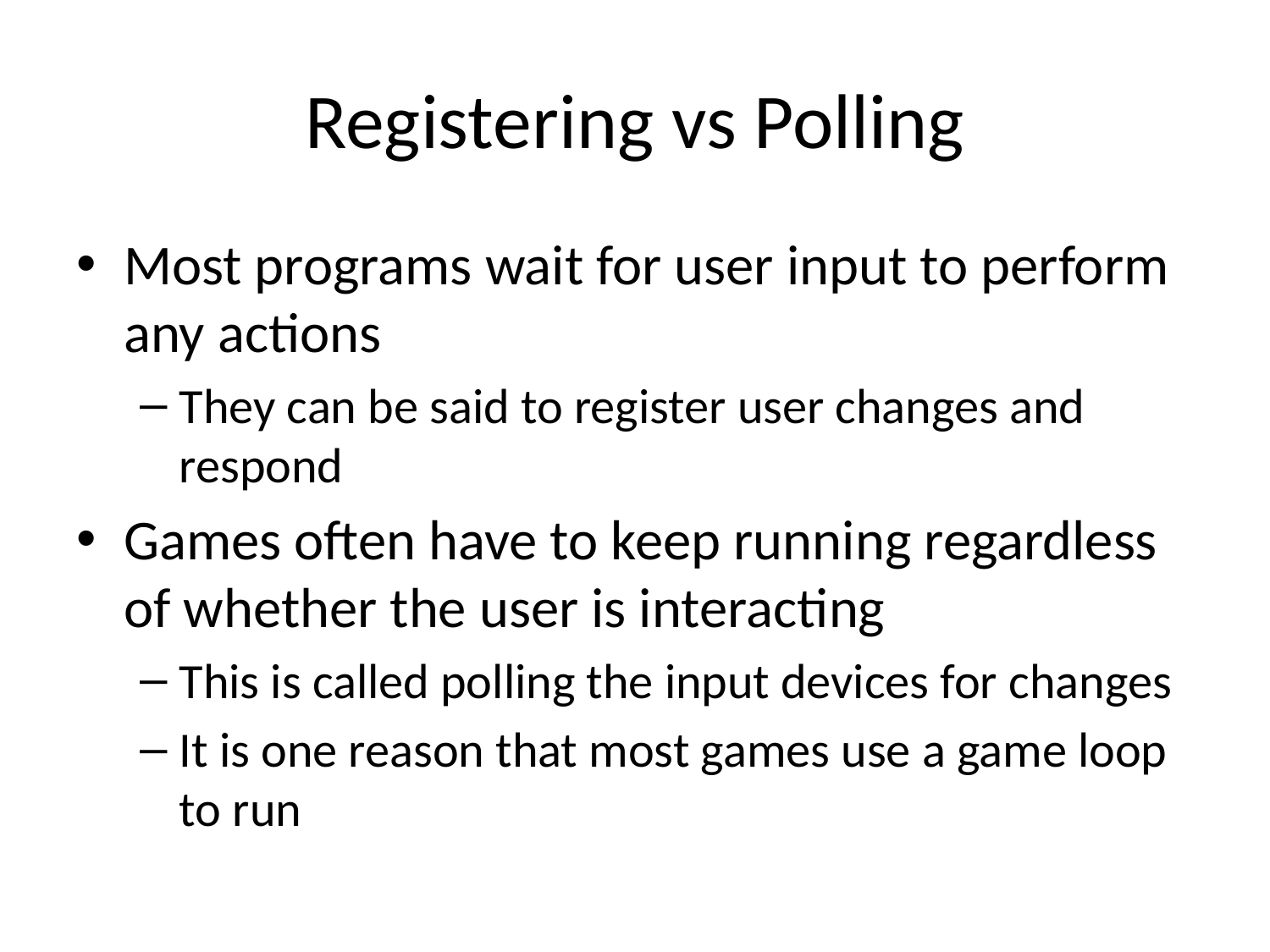

# Registering vs Polling
Most programs wait for user input to perform any actions
They can be said to register user changes and respond
Games often have to keep running regardless of whether the user is interacting
This is called polling the input devices for changes
It is one reason that most games use a game loop to run